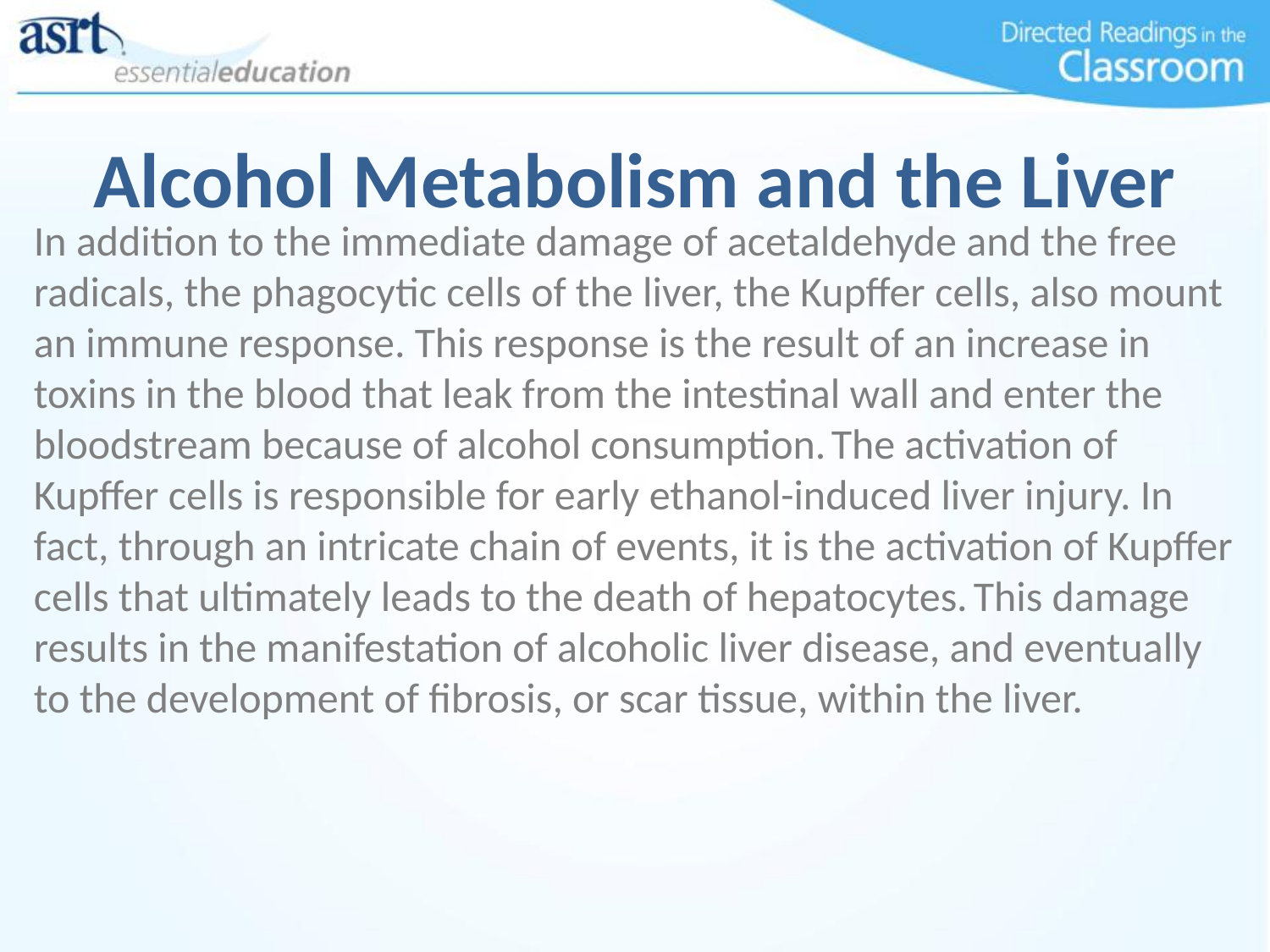

# Alcohol Metabolism and the Liver
In addition to the immediate damage of acetaldehyde and the free radicals, the phagocytic cells of the liver, the Kupffer cells, also mount an immune response. This response is the result of an increase in toxins in the blood that leak from the intestinal wall and enter the bloodstream because of alcohol consumption. The activation of Kupffer cells is responsible for early ethanol-induced liver injury. In fact, through an intricate chain of events, it is the activation of Kupffer cells that ultimately leads to the death of hepatocytes. This damage results in the manifestation of alcoholic liver disease, and eventually to the development of fibrosis, or scar tissue, within the liver.